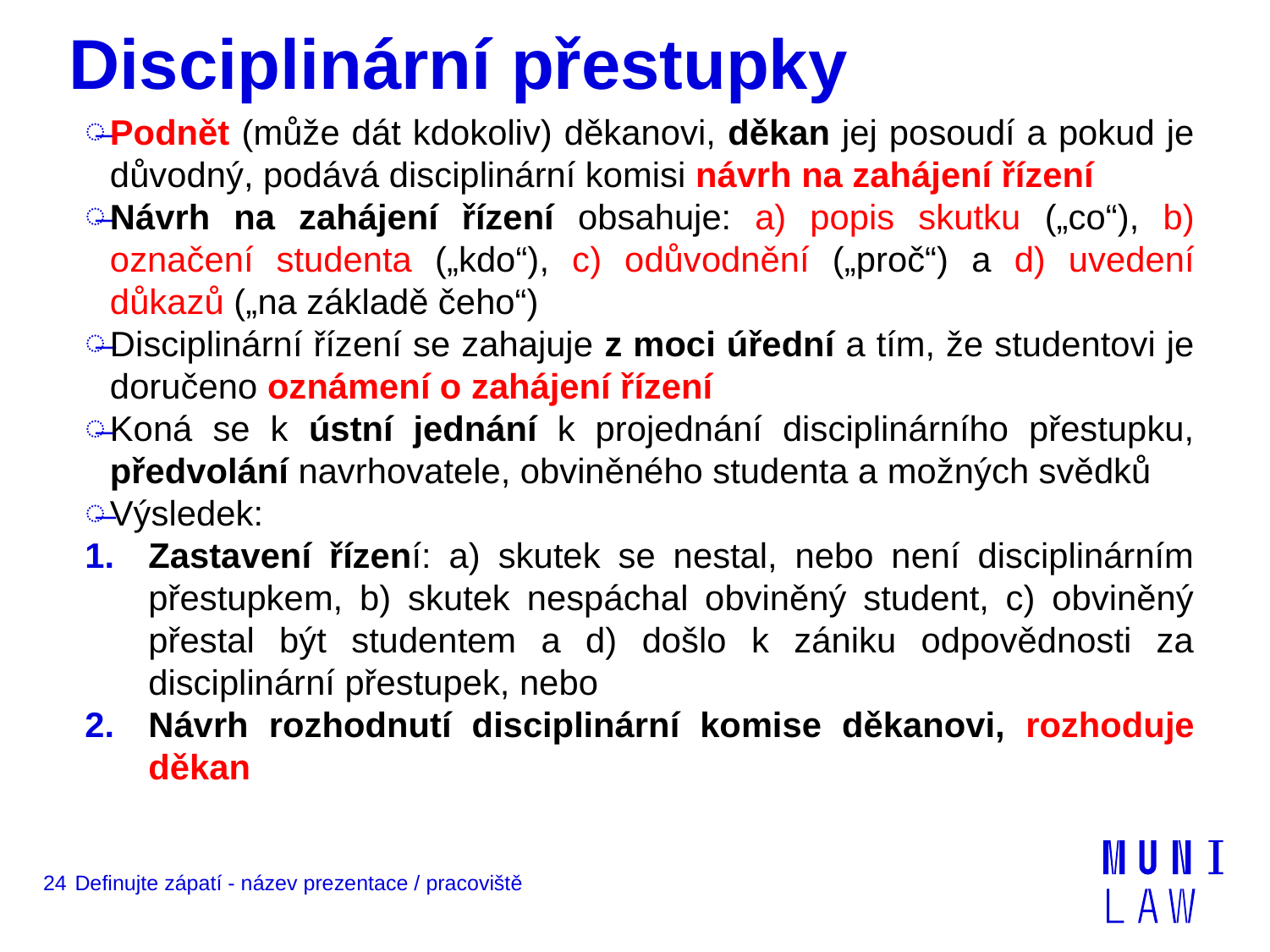

# Disciplinární přestupky
Podnět (může dát kdokoliv) děkanovi, děkan jej posoudí a pokud je důvodný, podává disciplinární komisi návrh na zahájení řízení
Návrh na zahájení řízení obsahuje: a) popis skutku („co“), b) označení studenta („kdo“), c) odůvodnění („proč“) a d) uvedení důkazů („na základě čeho“)
Disciplinární řízení se zahajuje z moci úřední a tím, že studentovi je doručeno oznámení o zahájení řízení
Koná se k ústní jednání k projednání disciplinárního přestupku, předvolání navrhovatele, obviněného studenta a možných svědků
Výsledek:
Zastavení řízení: a) skutek se nestal, nebo není disciplinárním přestupkem, b) skutek nespáchal obviněný student, c) obviněný přestal být studentem a d) došlo k zániku odpovědnosti za disciplinární přestupek, nebo
Návrh rozhodnutí disciplinární komise děkanovi, rozhoduje děkan
24
Definujte zápatí - název prezentace / pracoviště